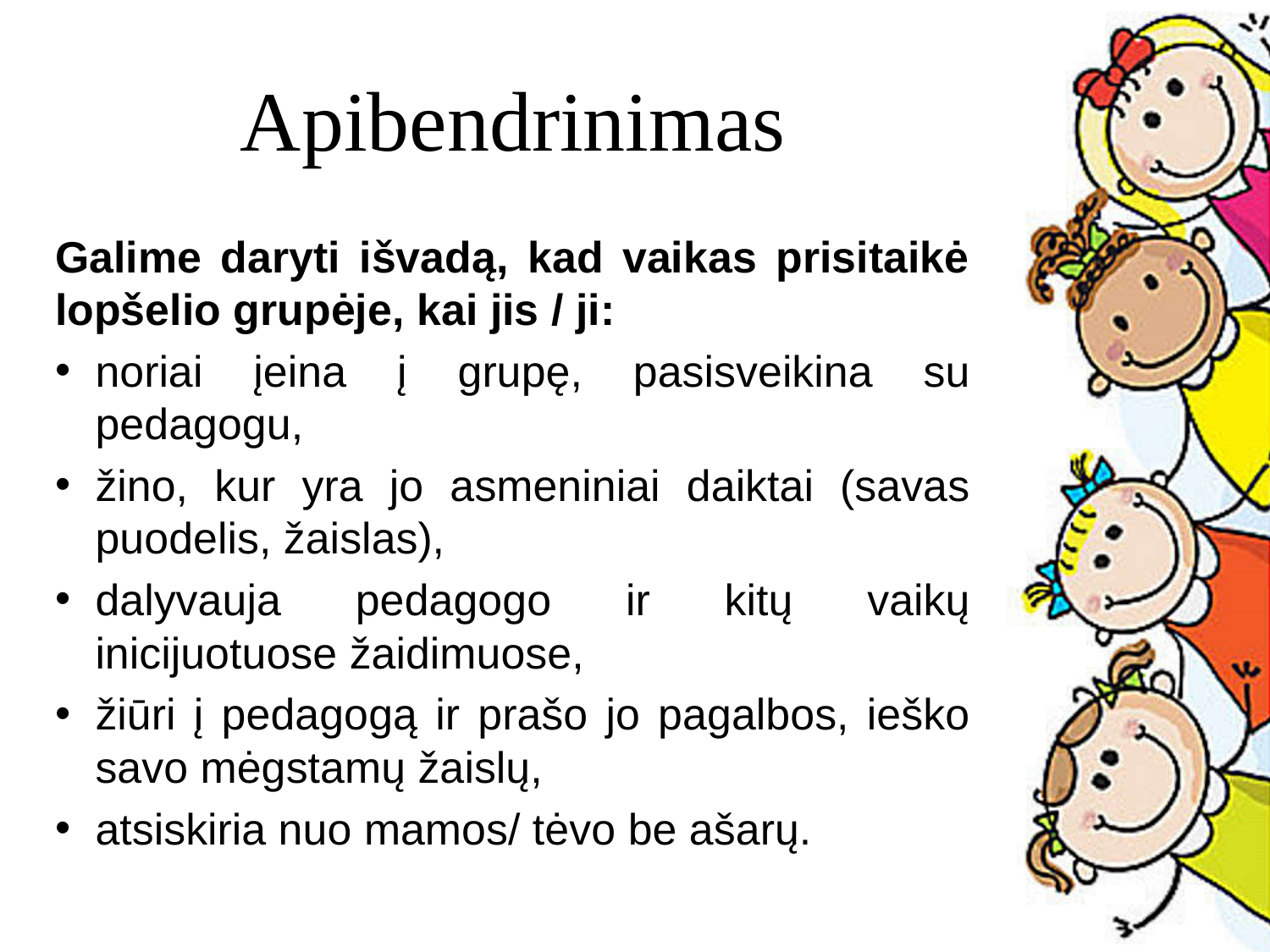

# Apibendrinimas
Galime daryti išvadą, kad vaikas prisitaikė lopšelio grupėje, kai jis / ji:
noriai įeina į grupę, pasisveikina su pedagogu,
žino, kur yra jo asmeniniai daiktai (savas puodelis, žaislas),
dalyvauja pedagogo ir kitų vaikų inicijuotuose žaidimuose,
žiūri į pedagogą ir prašo jo pagalbos, ieško savo mėgstamų žaislų,
atsiskiria nuo mamos/ tėvo be ašarų.